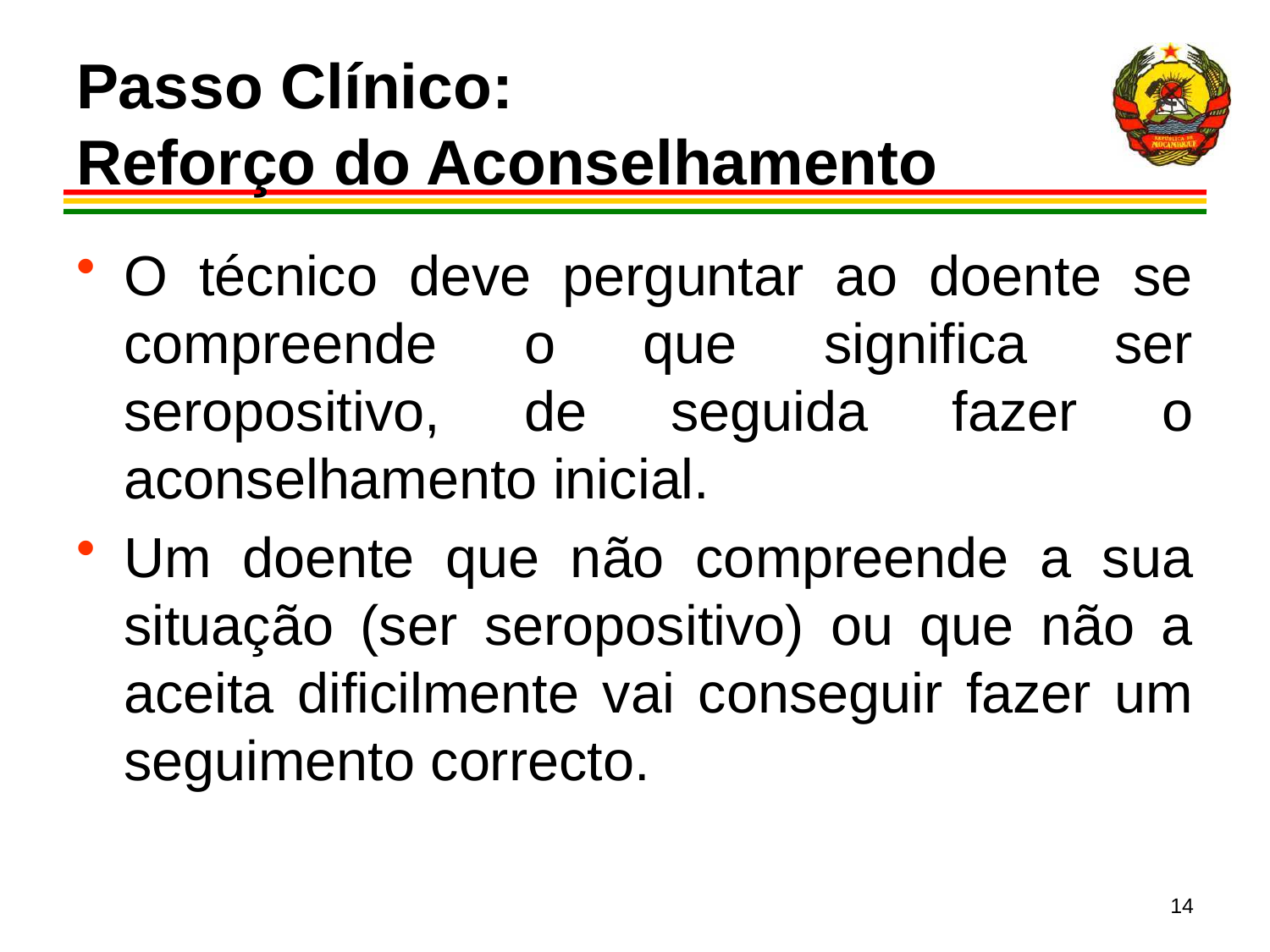

# Passo Clínico: Reforço do Aconselhamento
O técnico deve perguntar ao doente se compreende o que significa ser seropositivo, de seguida fazer o aconselhamento inicial.
Um doente que não compreende a sua situação (ser seropositivo) ou que não a aceita dificilmente vai conseguir fazer um seguimento correcto.